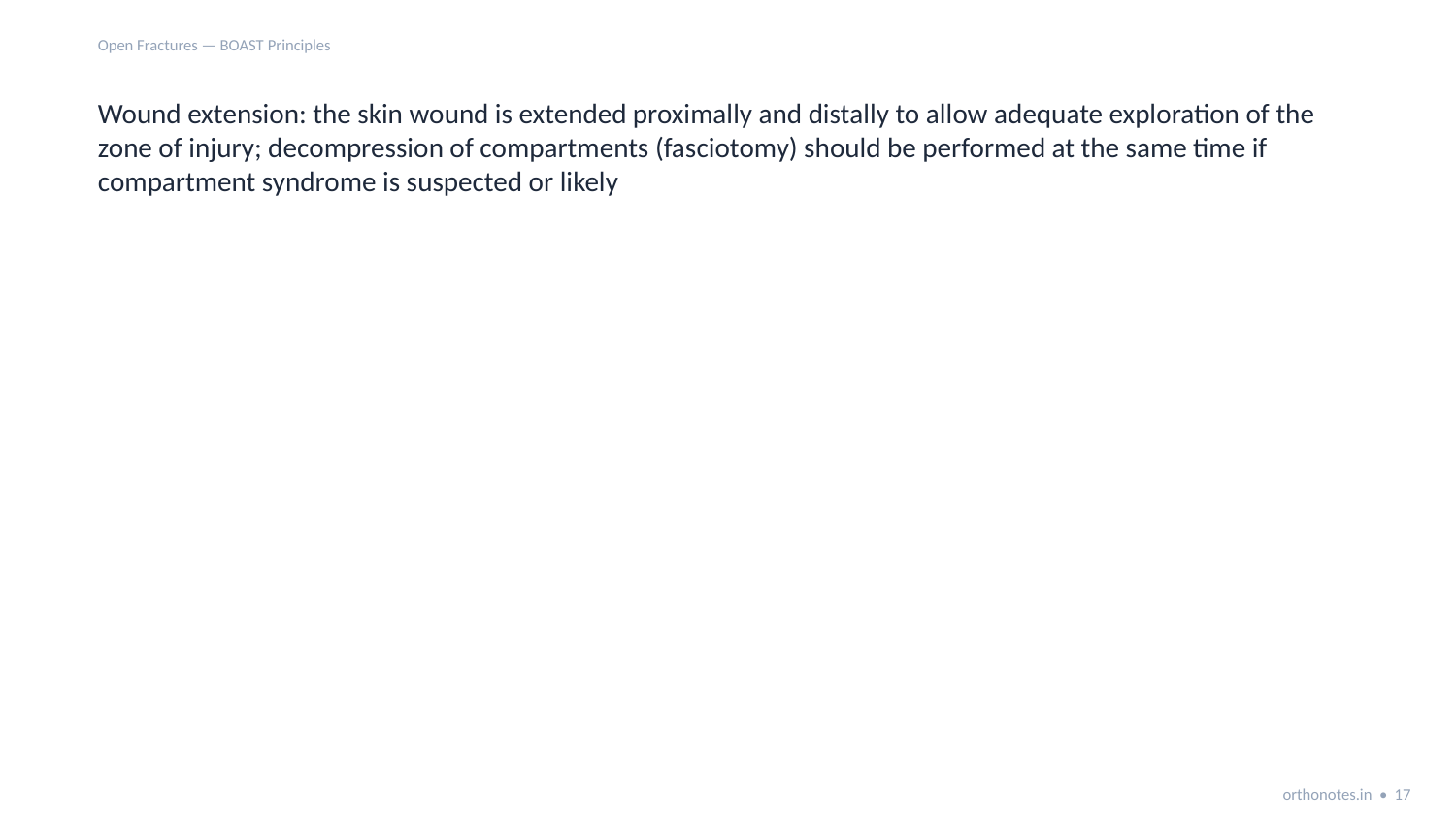

Open Fractures — BOAST Principles
Wound extension: the skin wound is extended proximally and distally to allow adequate exploration of the zone of injury; decompression of compartments (fasciotomy) should be performed at the same time if compartment syndrome is suspected or likely
orthonotes.in  •  17